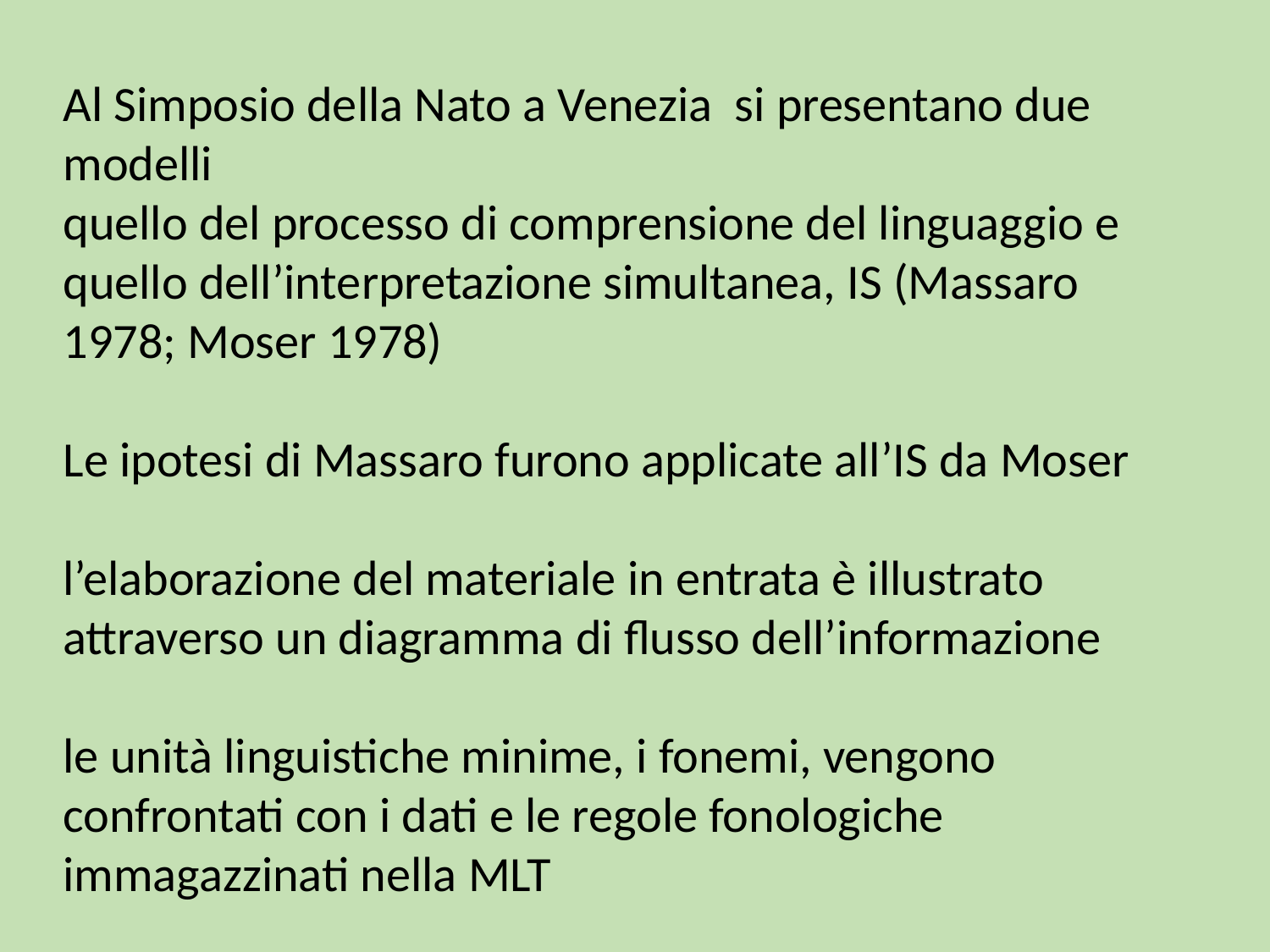

Al Simposio della Nato a Venezia  si presentano due modelli
quello del processo di comprensione del linguaggio e quello dell’interpretazione simultanea, IS (Massaro 1978; Moser 1978)

Le ipotesi di Massaro furono applicate all’IS da Moser

l’elaborazione del materiale in entrata è illustrato attraverso un diagramma di flusso dell’informazione

le unità linguistiche minime, i fonemi, vengono confrontati con i dati e le regole fonologiche immagazzinati nella MLT